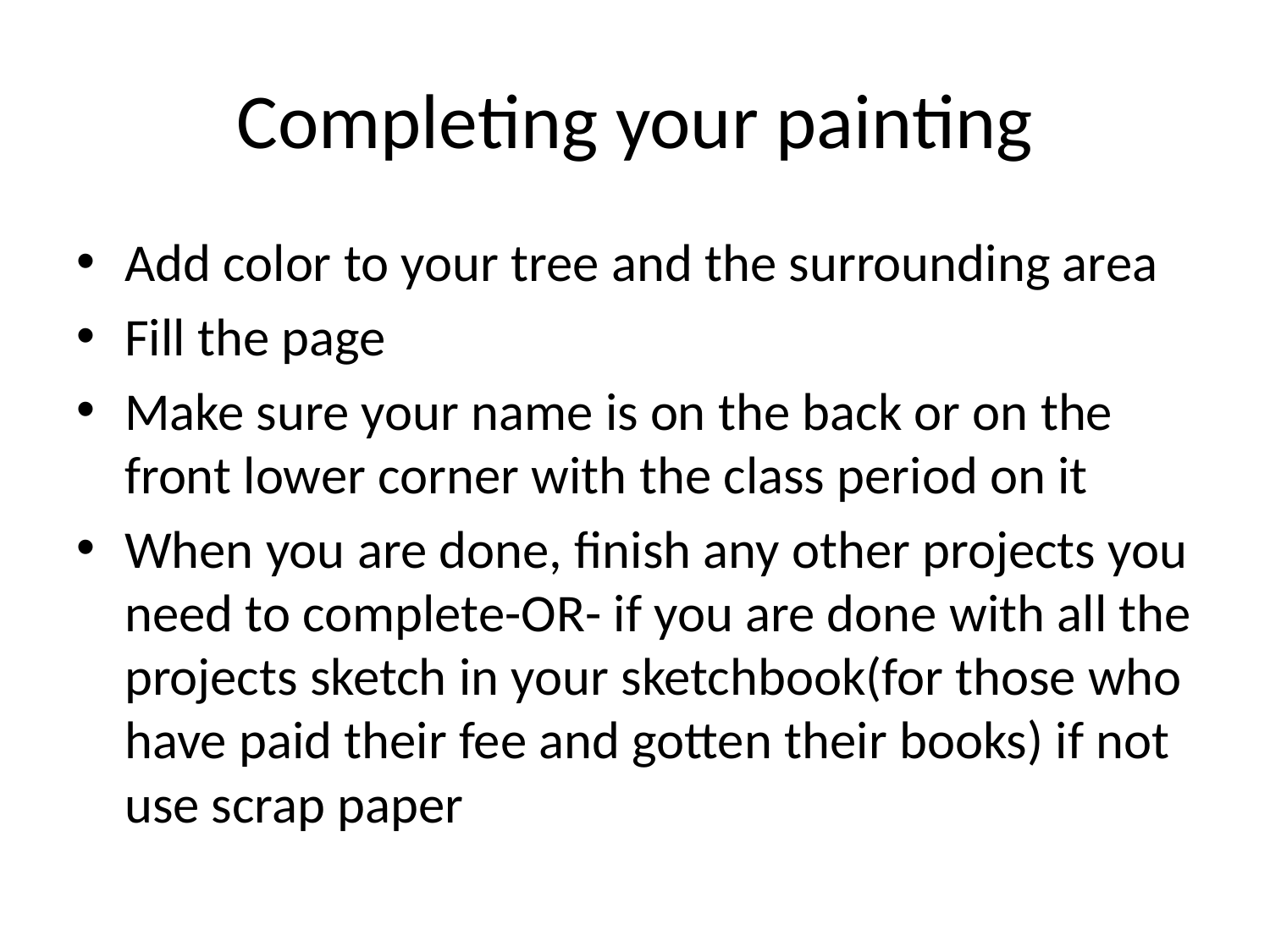

# Completing your painting
Add color to your tree and the surrounding area
Fill the page
Make sure your name is on the back or on the front lower corner with the class period on it
When you are done, finish any other projects you need to complete-OR- if you are done with all the projects sketch in your sketchbook(for those who have paid their fee and gotten their books) if not use scrap paper